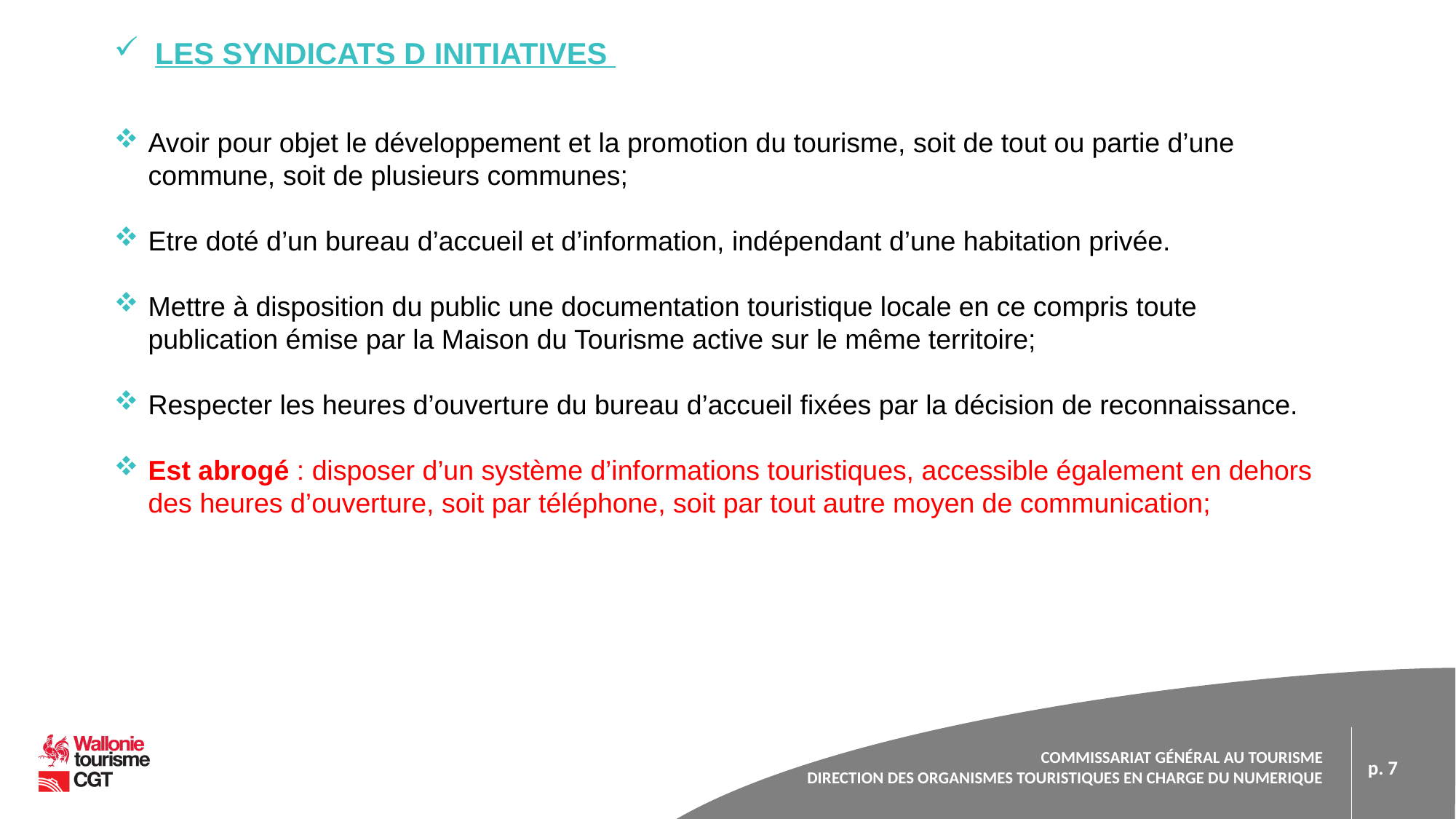

LES SYNDICATS D INITIATIVES

Avoir pour objet le développement et la promotion du tourisme, soit de tout ou partie d’une commune, soit de plusieurs communes;

Etre doté d’un bureau d’accueil et d’information, indépendant d’une habitation privée.

Mettre à disposition du public une documentation touristique locale en ce compris toute publication émise par la Maison du Tourisme active sur le même territoire;

Respecter les heures d’ouverture du bureau d’accueil fixées par la décision de reconnaissance.

Est abrogé : disposer d’un système d’informations touristiques, accessible également en dehors des heures d’ouverture, soit par téléphone, soit par tout autre moyen de communication;